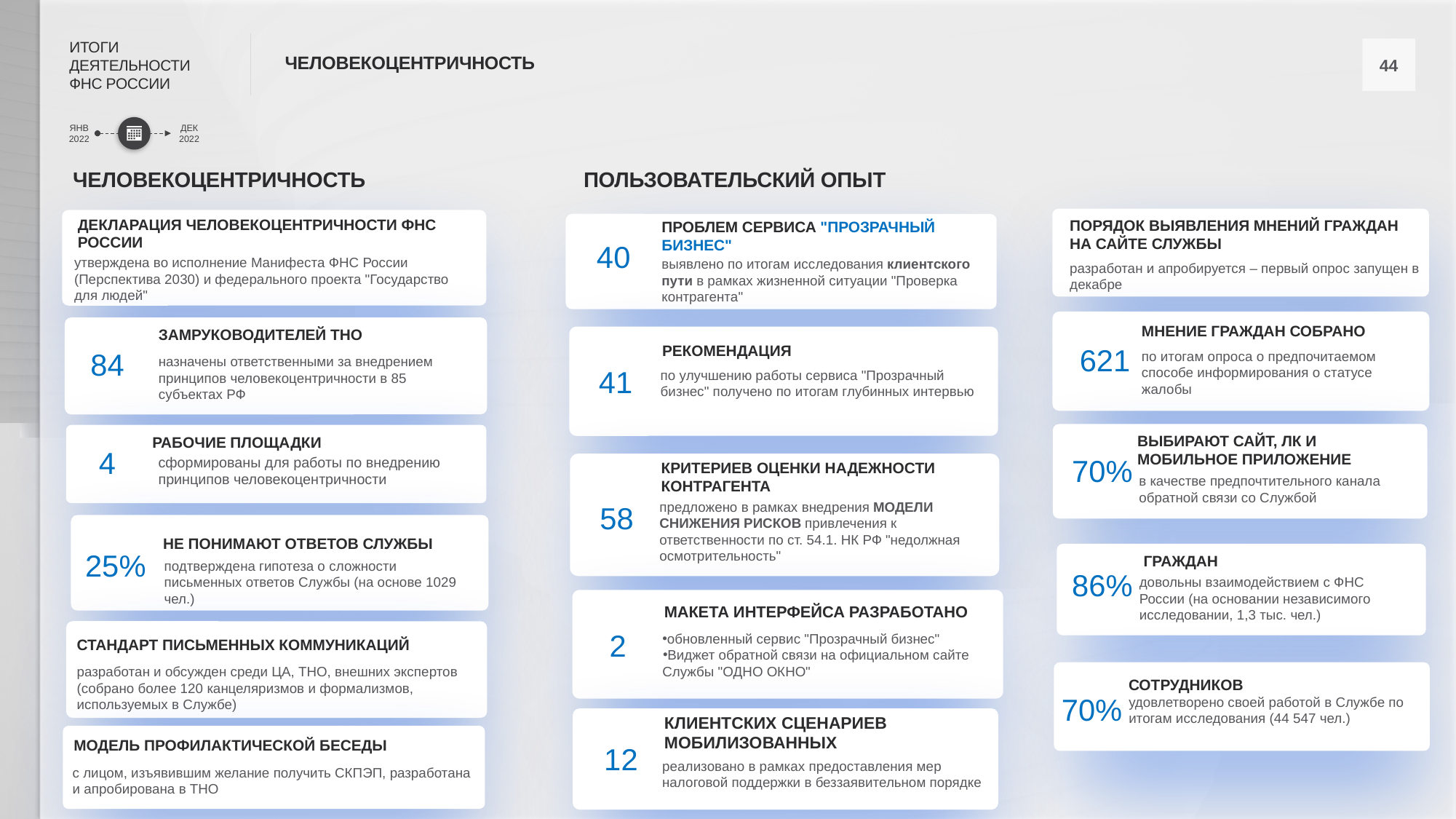

ЧЕЛОВЕКОЦЕНТРИЧНОСТЬ
ЧЕЛОВЕКОЦЕНТРИЧНОСТЬ
ПОЛЬЗОВАТЕЛЬСКИЙ ОПЫТ

ПОРЯДОК ВЫЯВЛЕНИЯ МНЕНИЙ ГРАЖДАН НА САЙТЕ СЛУЖБЫ
разработан и апробируется – первый опрос запущен в декабре
ДЕКЛАРАЦИЯ ЧЕЛОВЕКОЦЕНТРИЧНОСТИ ФНС РОССИИ
утверждена во исполнение Манифеста ФНС России (Перспектива 2030) и федерального проекта "Государство для людей"

ПРОБЛЕМ СЕРВИСА "ПРОЗРАЧНЫЙ БИЗНЕС"
выявлено по итогам исследования клиентского пути в рамках жизненной ситуации "Проверка контрагента"

40

МНЕНИЕ ГРАЖДАН СОБРАНО
по итогам опроса о предпочитаемом способе информирования о статусе жалобы
621

ЗАМРУКОВОДИТЕЛЕЙ ТНО
назначены ответственными за внедрением принципов человекоцентричности в 85 субъектах РФ
84

РЕКОМЕНДАЦИЯ
по улучшению работы сервиса "Прозрачный бизнес" получено по итогам глубинных интервью
41

ВЫБИРАЮТ САЙТ, ЛК И
МОБИЛЬНОЕ ПРИЛОЖЕНИЕ
в качестве предпочтительного канала обратной связи со Службой
70%

РАБОЧИЕ ПЛОЩАДКИ
сформированы для работы по внедрению принципов человекоцентричности
4
КРИТЕРИЕВ ОЦЕНКИ НАДЕЖНОСТИ КОНТРАГЕНТА
предложено в рамках внедрения МОДЕЛИ СНИЖЕНИЯ РИСКОВ привлечения к ответственности по ст. 54.1. НК РФ "недолжная осмотрительность"

58

НЕ ПОНИМАЮТ ОТВЕТОВ СЛУЖБЫ
подтверждена гипотеза о сложности письменных ответов Службы (на основе 1029 чел.)
25%

ГРАЖДАН
довольны взаимодействием с ФНС России (на основании независимого исследовании, 1,3 тыс. чел.)
86%

МАКЕТА ИНТЕРФЕЙСА РАЗРАБОТАНО
обновленный сервис "Прозрачный бизнес"
Виджет обратной связи на официальном сайте Службы "ОДНО ОКНО"
2

СТАНДАРТ ПИСЬМЕННЫХ КОММУНИКАЦИЙ
разработан и обсужден среди ЦА, ТНО, внешних экспертов (собрано более 120 канцеляризмов и формализмов, используемых в Службе)

СОТРУДНИКОВ
удовлетворено своей работой в Службе по итогам исследования (44 547 чел.)
70%

КЛИЕНТСКИХ СЦЕНАРИЕВ МОБИЛИЗОВАННЫХ
реализовано в рамках предоставления мер налоговой поддержки в беззаявительном порядке
12

МОДЕЛЬ ПРОФИЛАКТИЧЕСКОЙ БЕСЕДЫ
с лицом, изъявившим желание получить СКПЭП, разработана и апробирована в ТНО